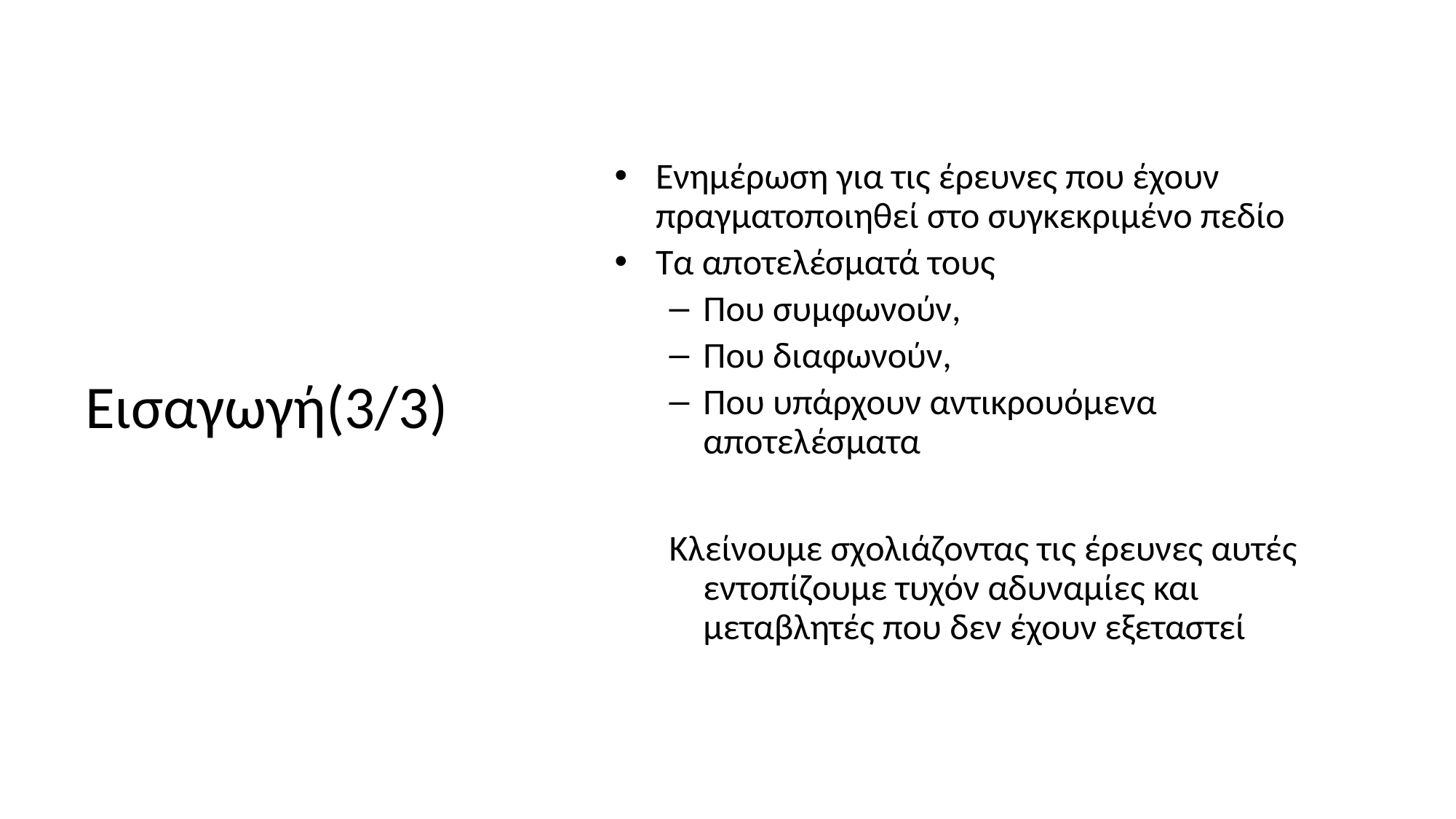

Ενημέρωση για τις έρευνες που έχουν πραγματοποιηθεί στο συγκεκριμένο πεδίο
Τα αποτελέσματά τους
Που συμφωνούν,
Που διαφωνούν,
Που υπάρχουν αντικρουόμενα αποτελέσματα

Κλείνουμε σχολιάζοντας τις έρευνες αυτές εντοπίζουμε τυχόν αδυναμίες και μεταβλητές που δεν έχουν εξεταστεί

# Εισαγωγή(3/3)